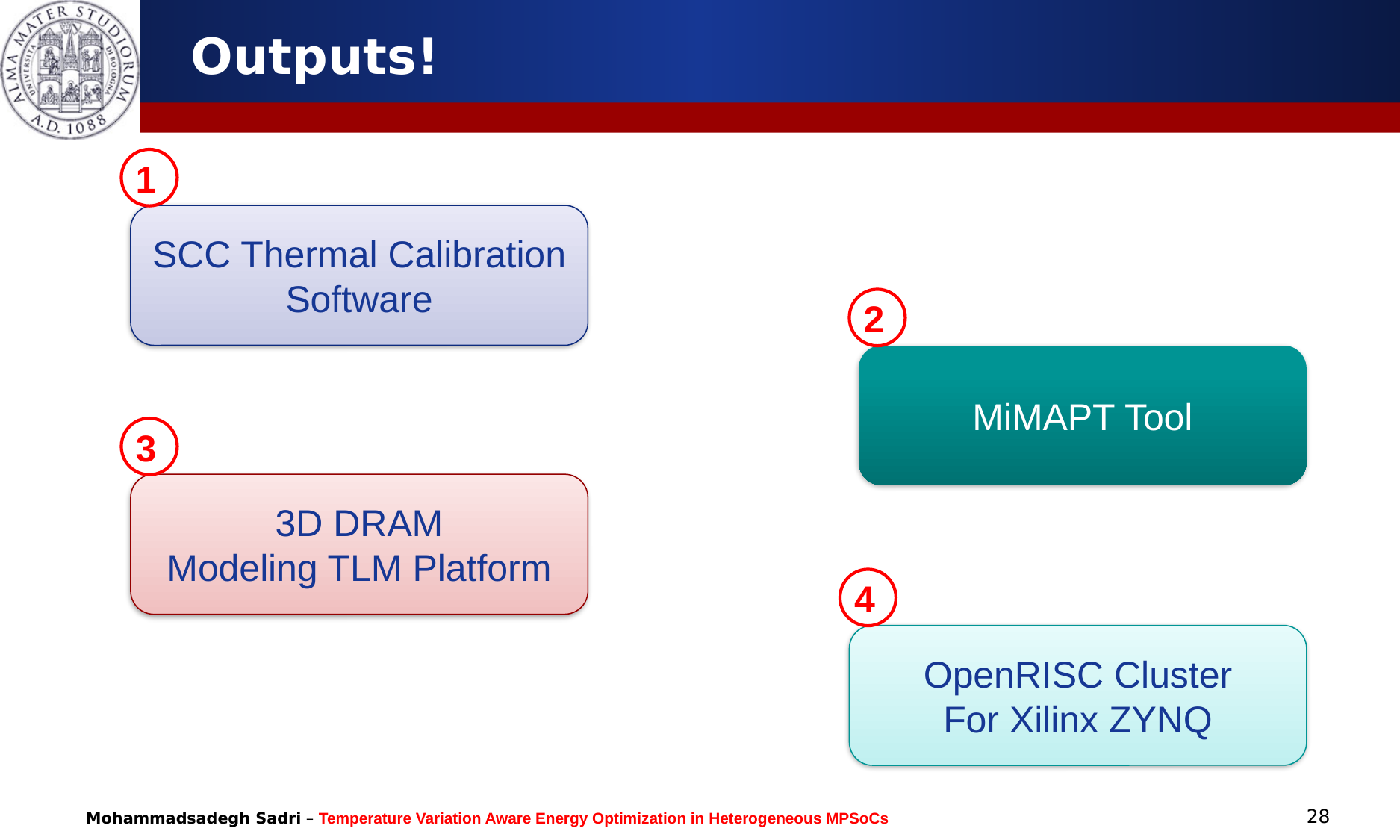

# Outputs!

1
SCC Thermal Calibration Software

2
MiMAPT Tool

3
3D DRAM
Modeling TLM Platform

4
OpenRISC Cluster
For Xilinx ZYNQ
28